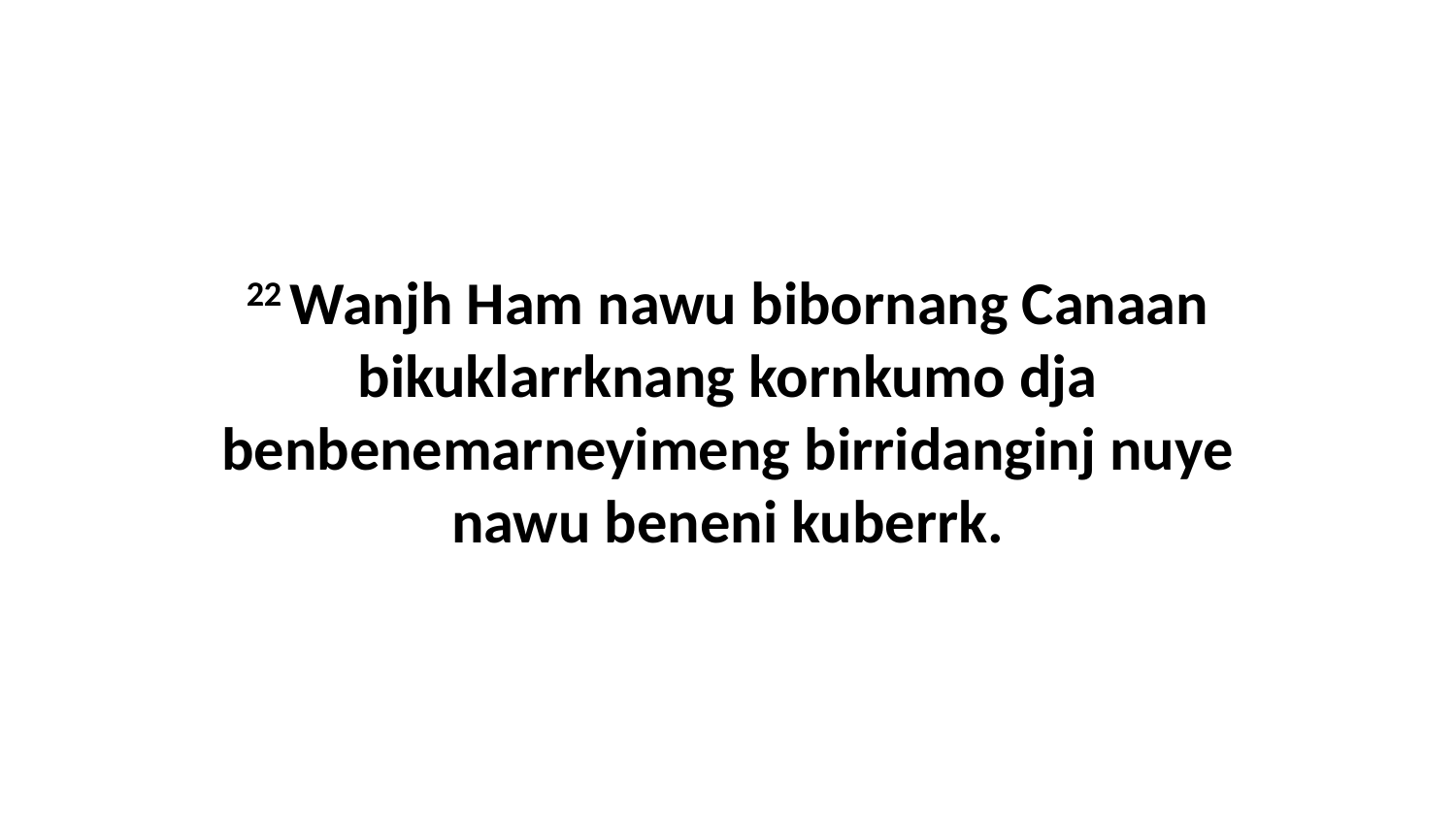

22 Wanjh Ham nawu bibornang Canaan bikuklarrknang kornkumo dja benbenemarneyimeng birridanginj nuye nawu beneni kuberrk.